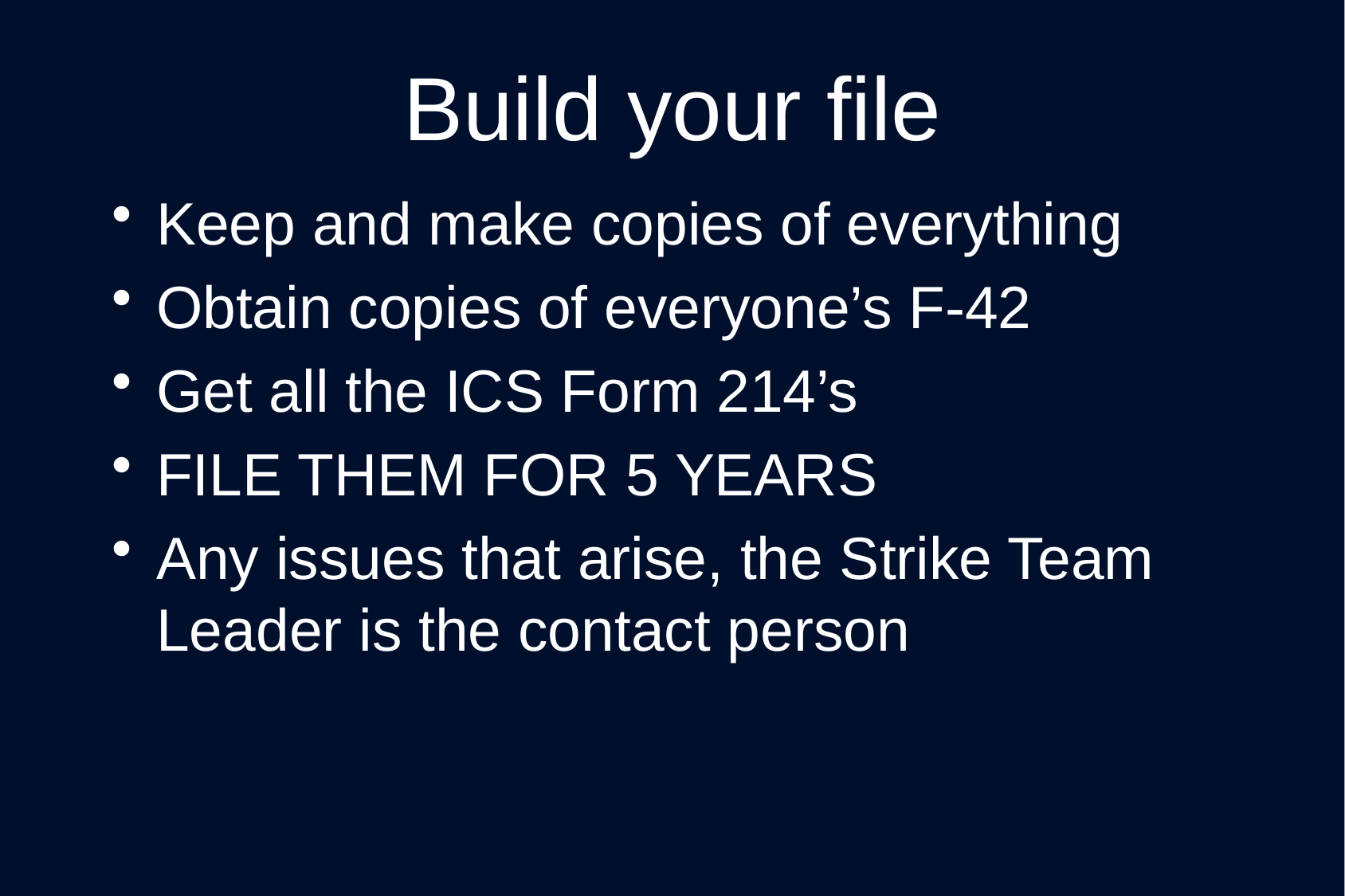

# Build your file
Keep and make copies of everything
Obtain copies of everyone’s F-42
Get all the ICS Form 214’s
FILE THEM FOR 5 YEARS
Any issues that arise, the Strike Team Leader is the contact person